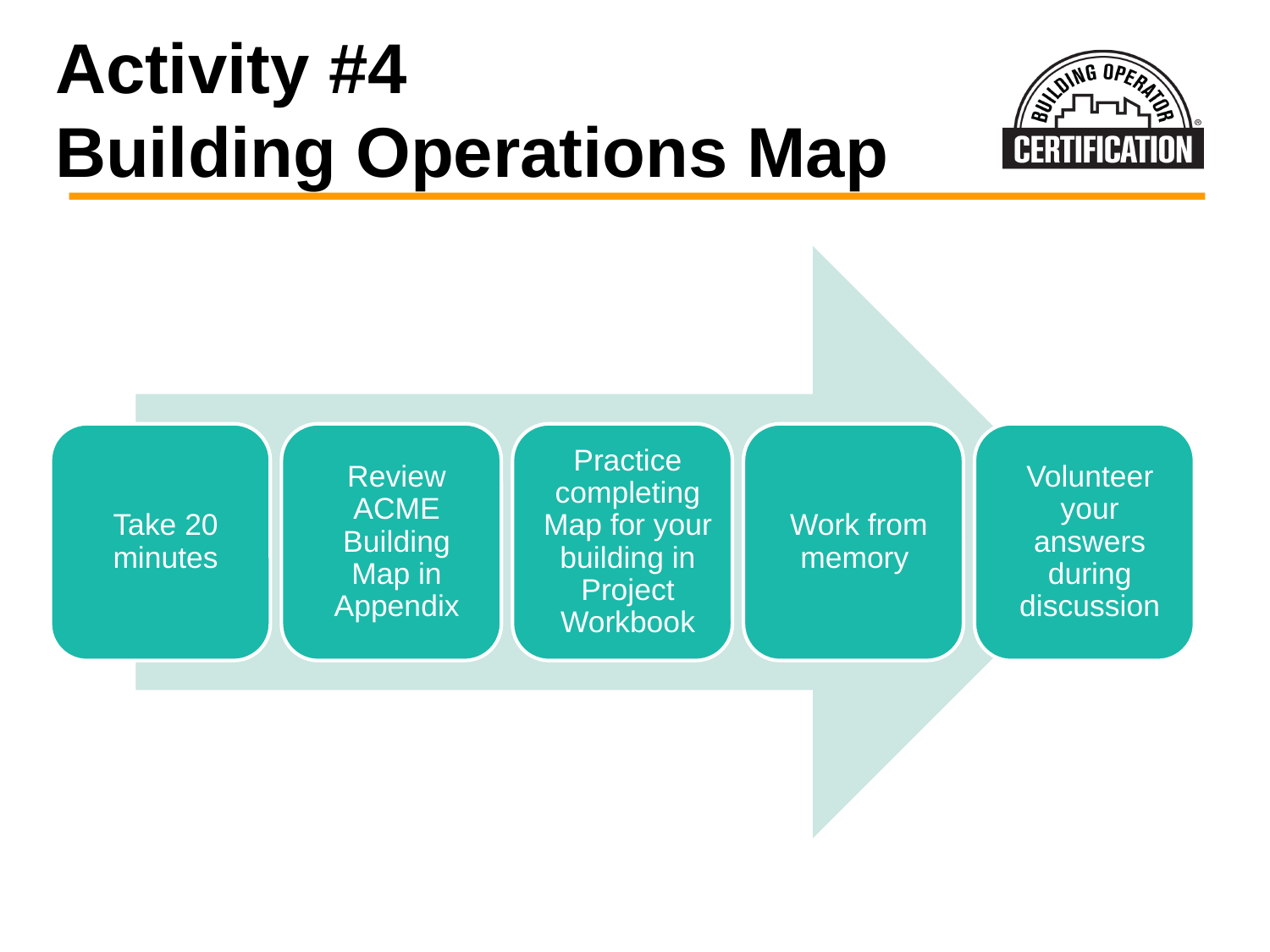

# Activity #4 Building Operations Map
Take 20 minutes
Review ACME Building Map in Appendix
Practice completing Map for your building in Project Workbook
Work from memory
Volunteer your answers during discussion